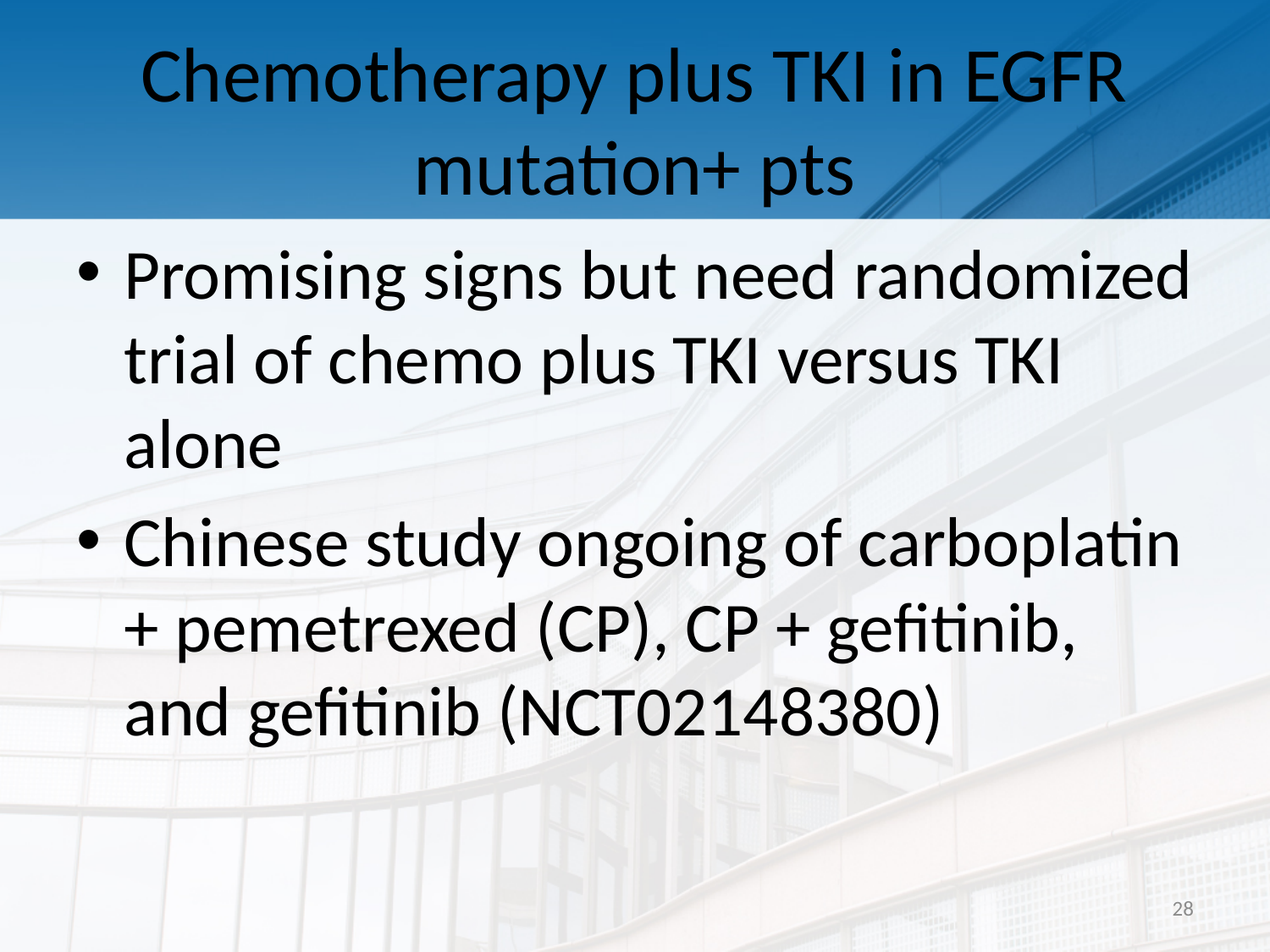

# Chemotherapy plus TKI in EGFR mutation+ pts
Promising signs but need randomized trial of chemo plus TKI versus TKI alone
Chinese study ongoing of carboplatin + pemetrexed (CP), CP + gefitinib, and gefitinib (NCT02148380)

28